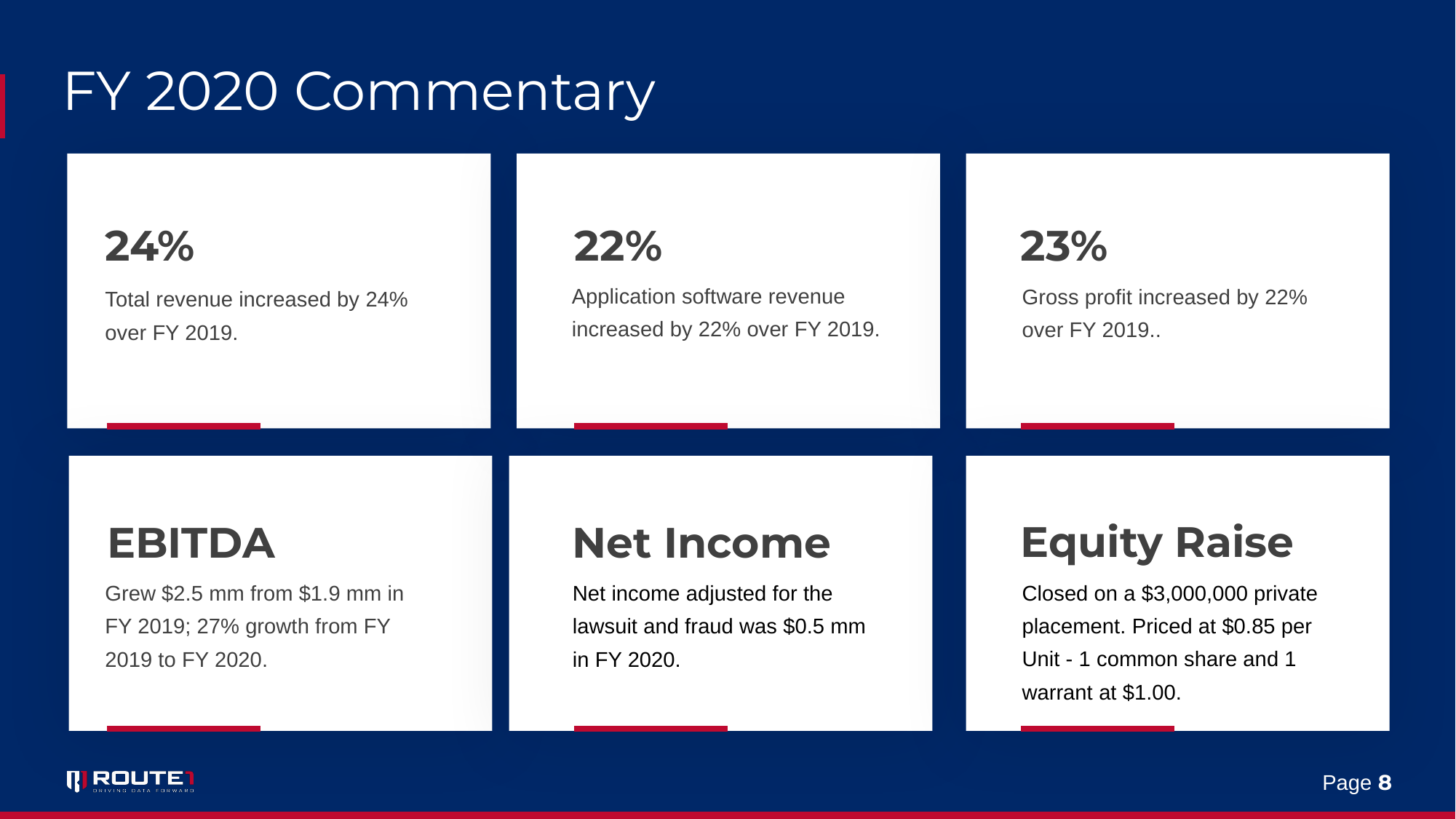

# FY 2020 Commentary

23%
24%
22%
Application software revenue increased by 22% over FY 2019.
Gross profit increased by 22% over FY 2019..
Total revenue increased by 24% over FY 2019.

Equity Raise
Net Income
EBITDA
Grew $2.5 mm from $1.9 mm in FY 2019; 27% growth from FY 2019 to FY 2020.
Net income adjusted for the lawsuit and fraud was $0.5 mm in FY 2020.
Closed on a $3,000,000 private placement. Priced at $0.85 per Unit - 1 common share and 1 warrant at $1.00.